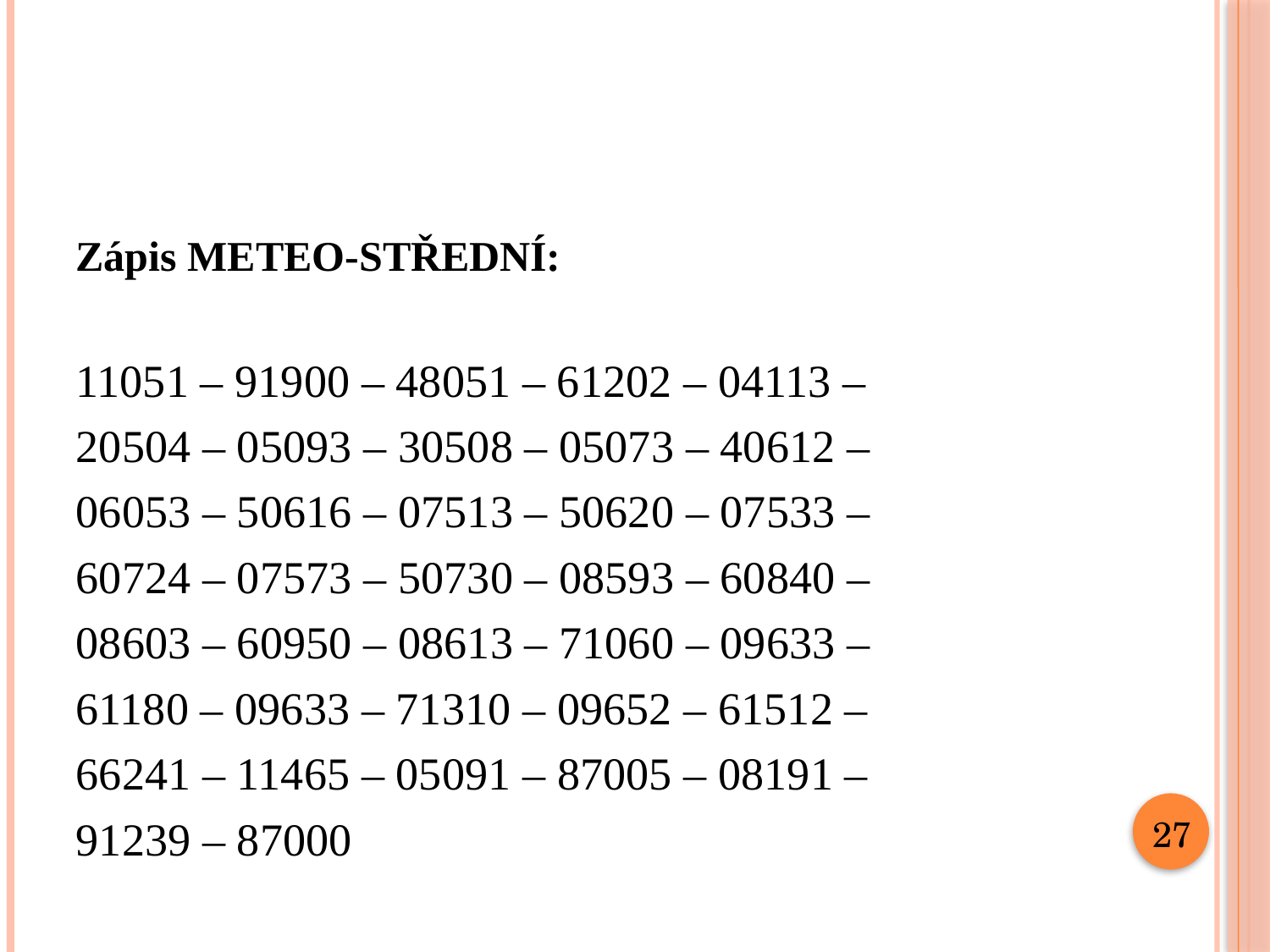

#
Zápis METEO-STŘEDNÍ:

11051 – 91900 – 48051 – 61202 – 04113 –
20504 – 05093 – 30508 – 05073 – 40612 –
06053 – 50616 – 07513 – 50620 – 07533 –
60724 – 07573 – 50730 – 08593 – 60840 –
08603 – 60950 – 08613 – 71060 – 09633 –
61180 – 09633 – 71310 – 09652 – 61512 –
66241 – 11465 – 05091 – 87005 – 08191 –
91239 – 87000
27